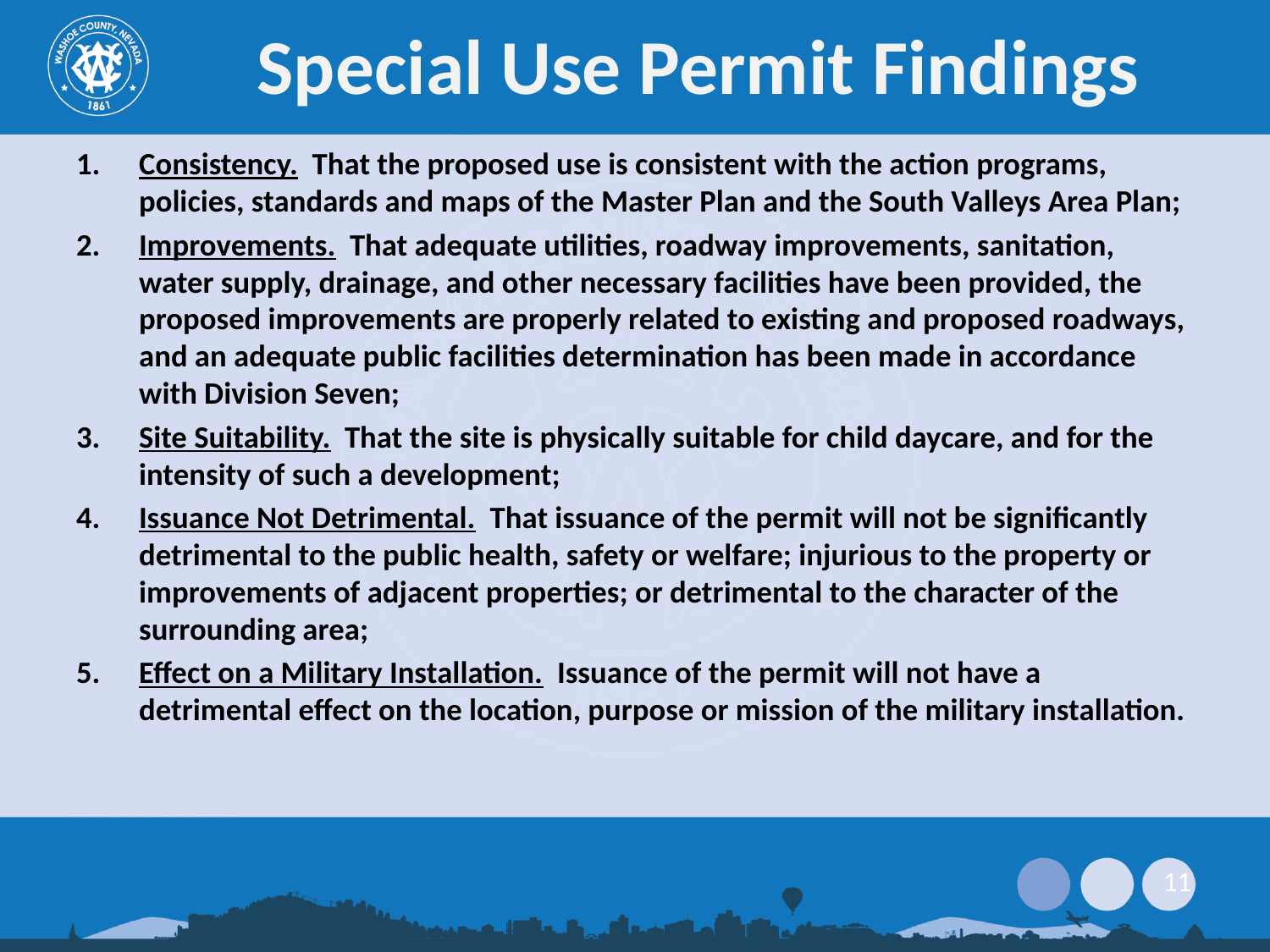

# Special Use Permit Findings
Consistency.  That the proposed use is consistent with the action programs, policies, standards and maps of the Master Plan and the South Valleys Area Plan;
Improvements.  That adequate utilities, roadway improvements, sanitation, water supply, drainage, and other necessary facilities have been provided, the proposed improvements are properly related to existing and proposed roadways, and an adequate public facilities determination has been made in accordance with Division Seven;
Site Suitability.  That the site is physically suitable for child daycare, and for the intensity of such a development;
Issuance Not Detrimental.  That issuance of the permit will not be significantly detrimental to the public health, safety or welfare; injurious to the property or improvements of adjacent properties; or detrimental to the character of the surrounding area;
Effect on a Military Installation.  Issuance of the permit will not have a detrimental effect on the location, purpose or mission of the military installation.